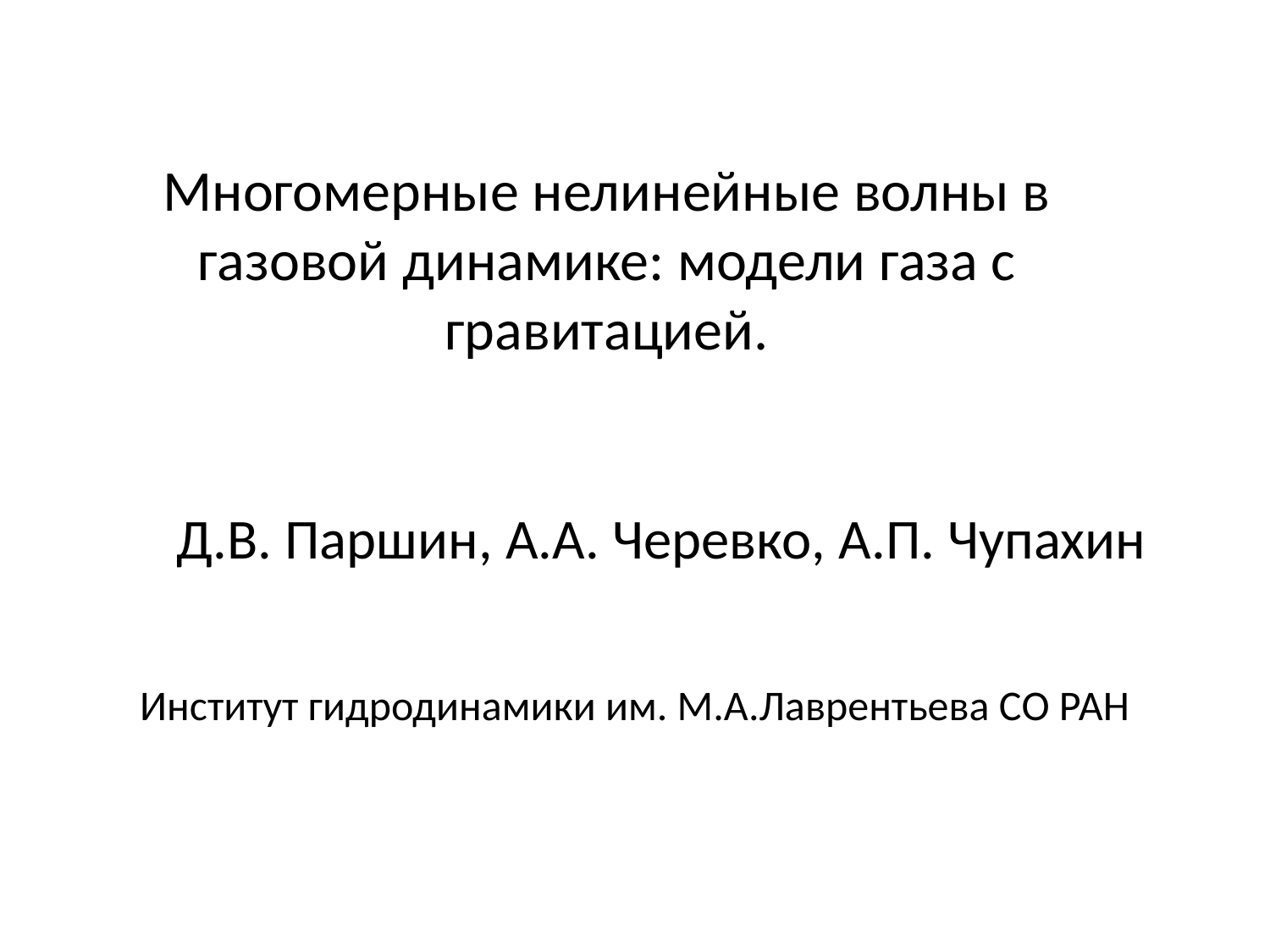

# Многомерные нелинейные волны в газовой динамике: модели газа с гравитацией.
Д.В. Паршин, А.А. Черевко, А.П. Чупахин
Институт гидродинамики им. М.А.Лаврентьева СО РАН